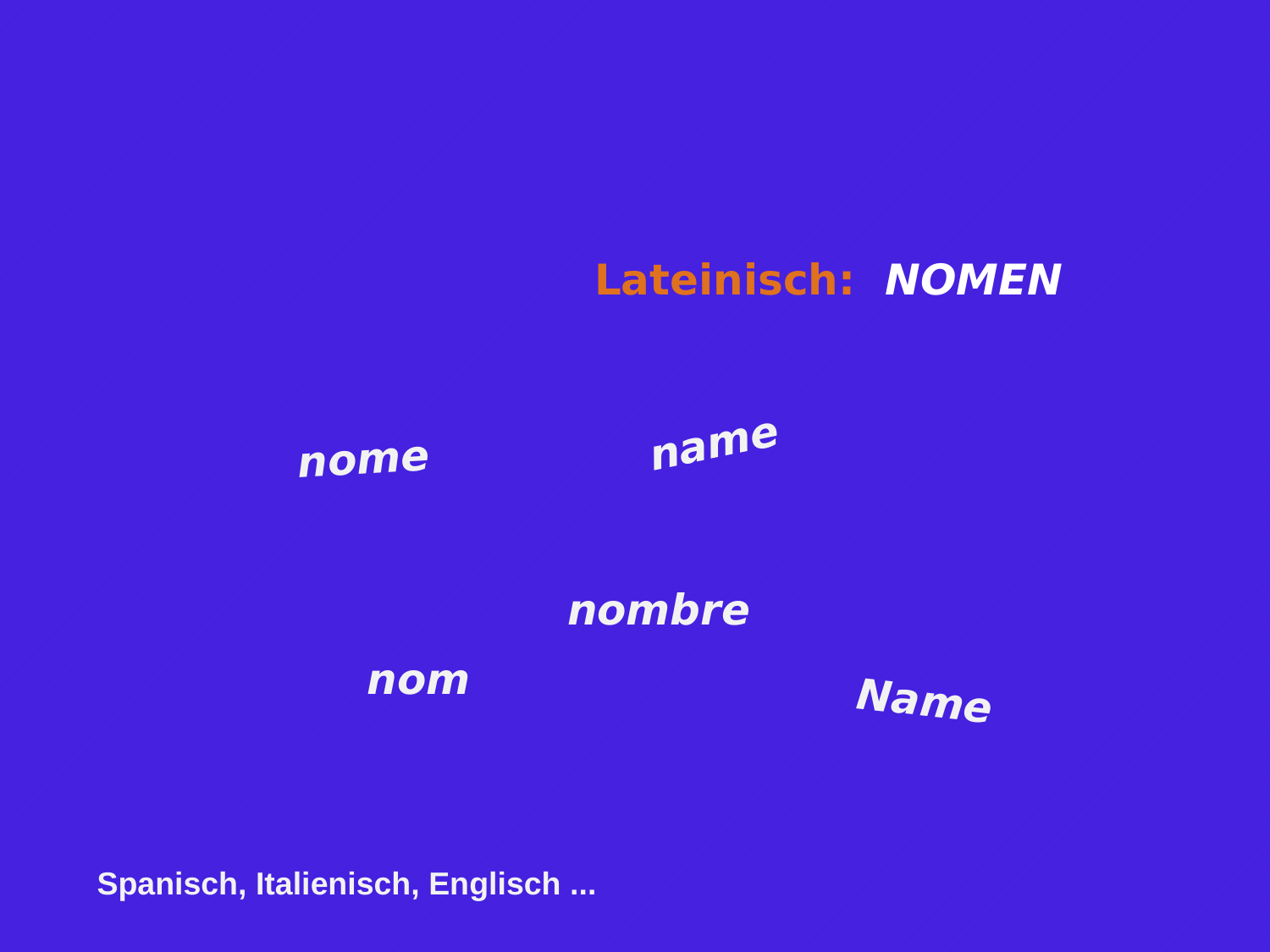

LATEIN  am  GBG
Lateinisch:  NOMEN
name
nome

nombre
nom
Name
Spanisch, Italienisch, Englisch ...